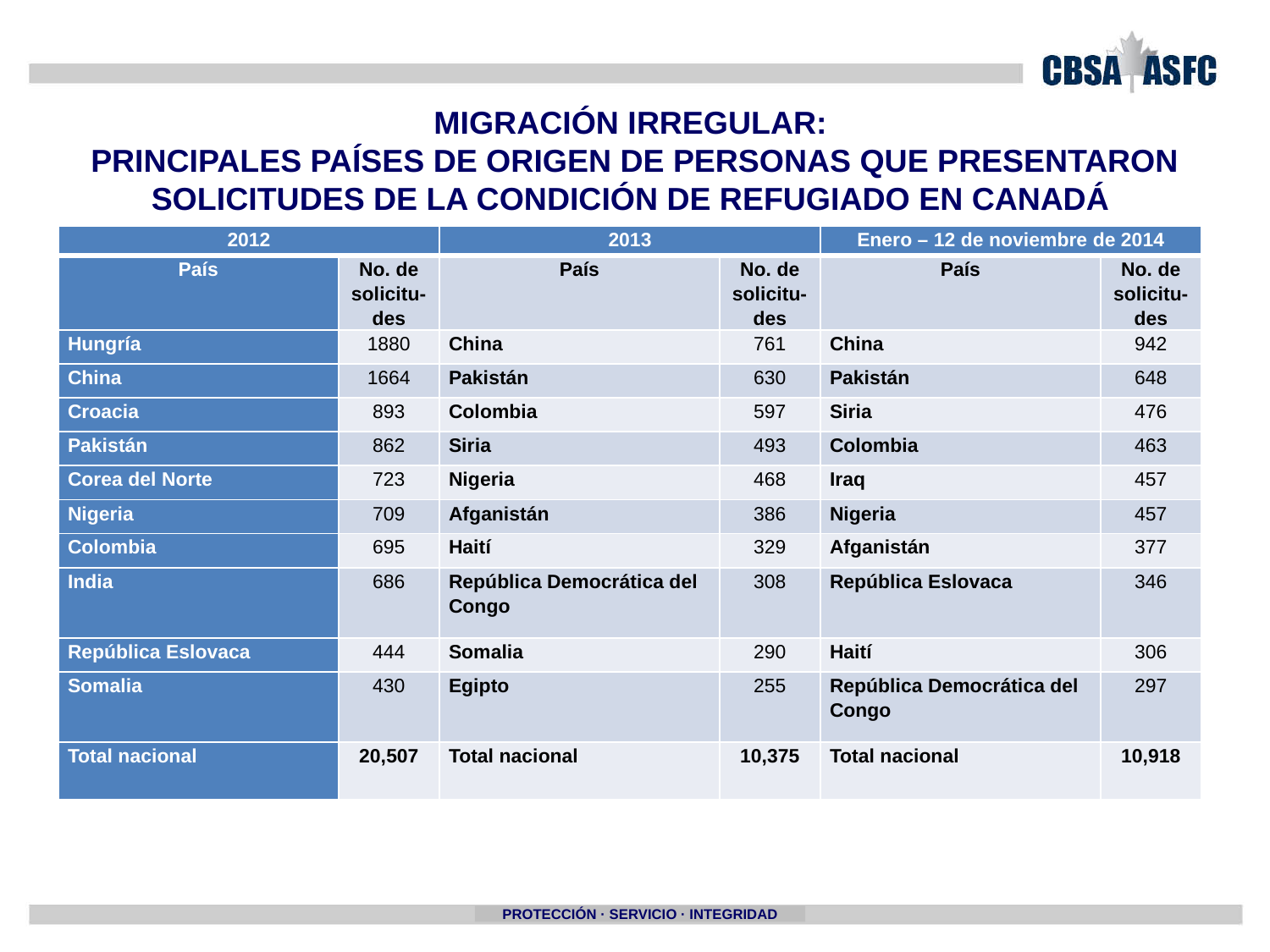

# MIGRACIÓN IRREGULAR: PRINCIPALES PAÍSES DE ORIGEN DE PERSONAS QUE PRESENTARON SOLICITUDES DE LA CONDICIÓN DE REFUGIADO EN CANADÁ
| 2012 |  | 2013 |  | Enero – 12 de noviembre de 2014 |  |
| --- | --- | --- | --- | --- | --- |
| País | No. de solicitu-des | País | No. de solicitu-des | País | No. de solicitu-des |
| Hungría | 1880 | China | 761 | China | 942 |
| China | 1664 | Pakistán | 630 | Pakistán | 648 |
| Croacia | 893 | Colombia | 597 | Siria | 476 |
| Pakistán | 862 | Siria | 493 | Colombia | 463 |
| Corea del Norte | 723 | Nigeria | 468 | Iraq | 457 |
| Nigeria | 709 | Afganistán | 386 | Nigeria | 457 |
| Colombia | 695 | Haití | 329 | Afganistán | 377 |
| India | 686 | República Democrática del Congo | 308 | República Eslovaca | 346 |
| República Eslovaca | 444 | Somalia | 290 | Haití | 306 |
| Somalia | 430 | Egipto | 255 | República Democrática del Congo | 297 |
| Total nacional | 20,507 | Total nacional | 10,375 | Total nacional | 10,918 |

PROTECCIÓN · SERVICIO · INTEGRIDAD